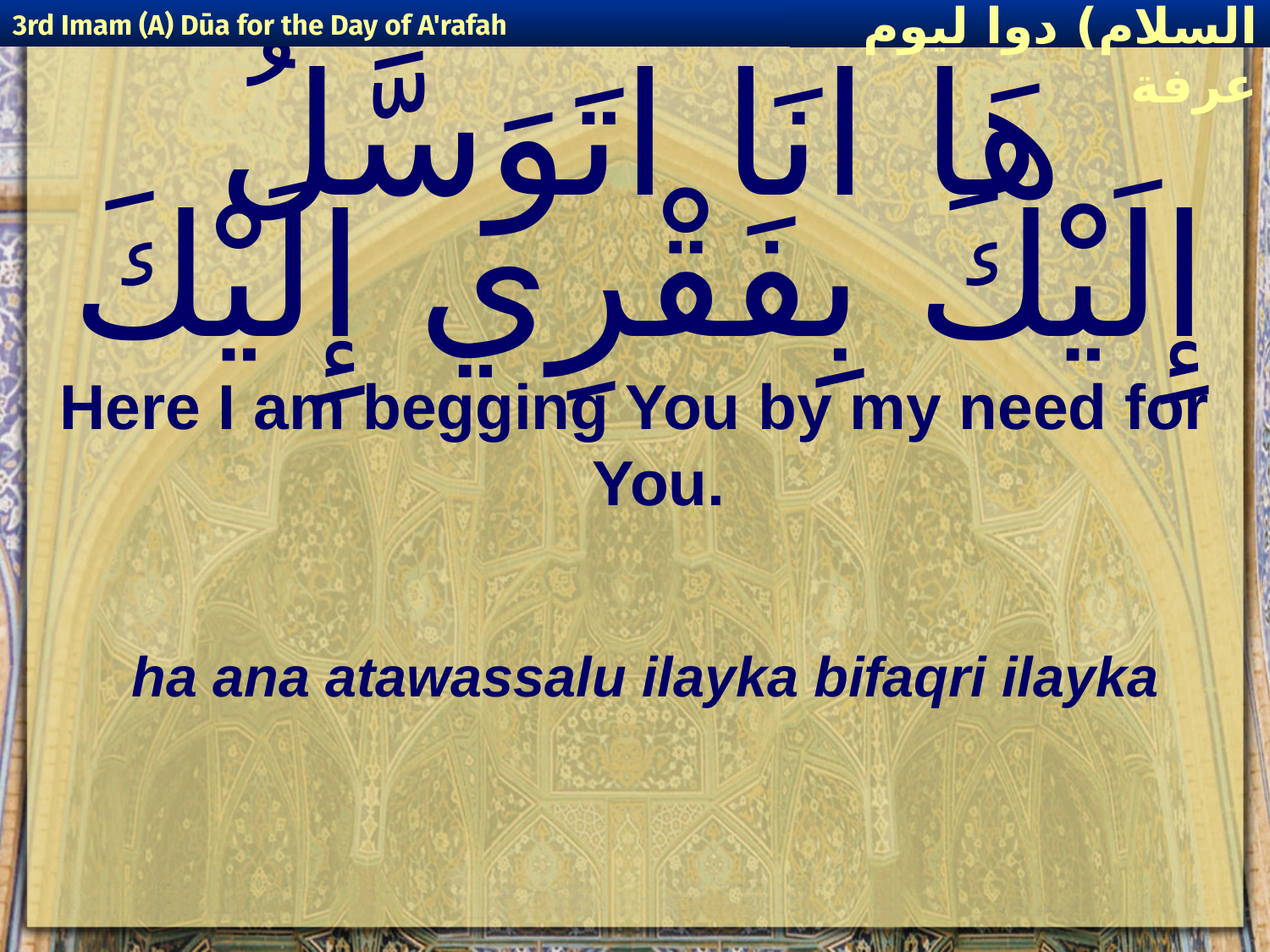

3rd Imam (A) Dūa for the Day of A'rafah
إمام حسين(عليه السلام) دوا ليوم عرفة
# هَا انَا اتَوَسَّلُ إِلَيْكَ بِفَقْرِي إِلَيْكَ
Here I am begging You by my need for You.
ha ana atawassalu ilayka bifaqri ilayka